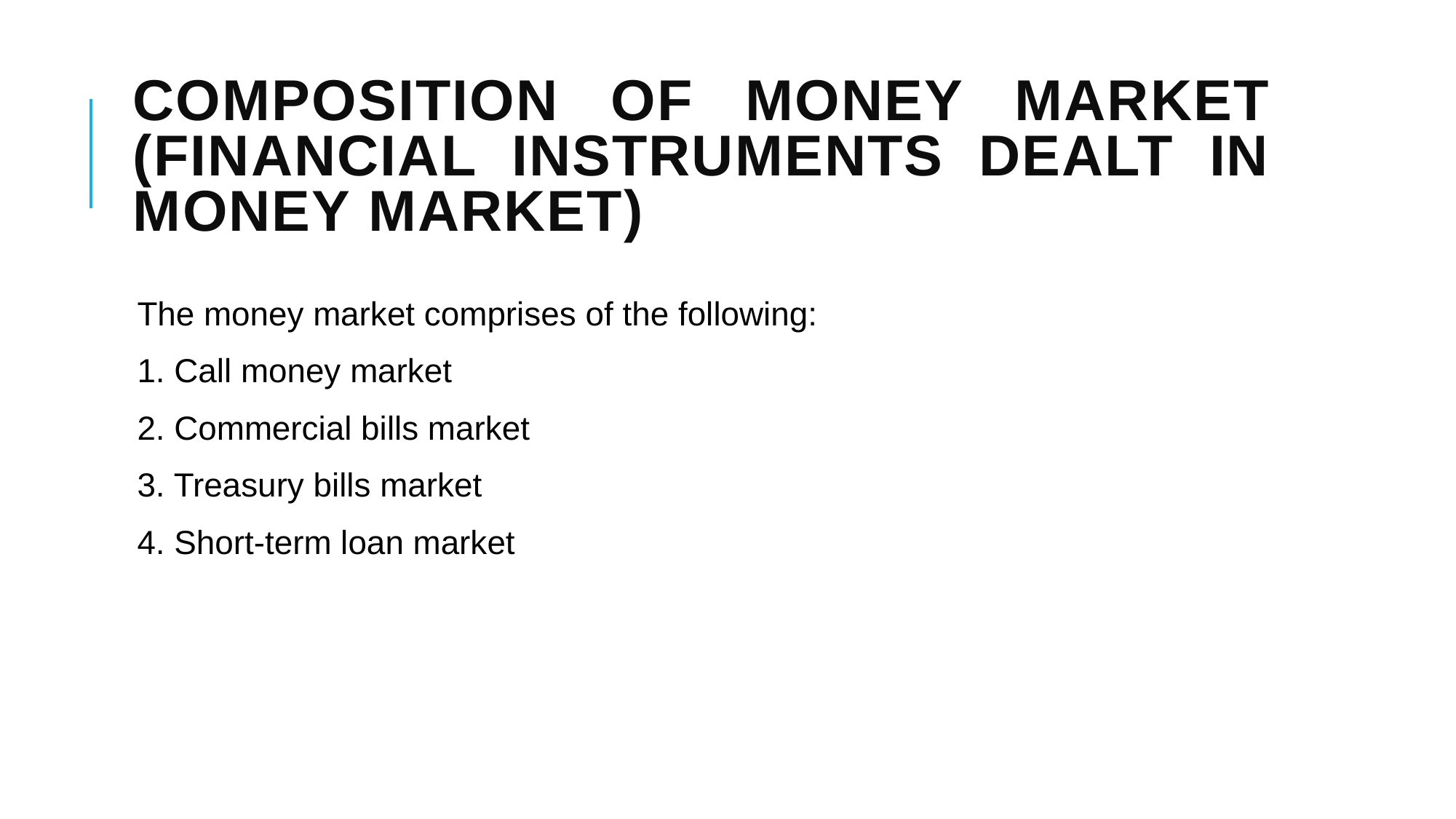

# Composition of money market (Financial instruments dealt in money market)
The money market comprises of the following:
1. Call money market
2. Commercial bills market
3. Treasury bills market
4. Short-term loan market